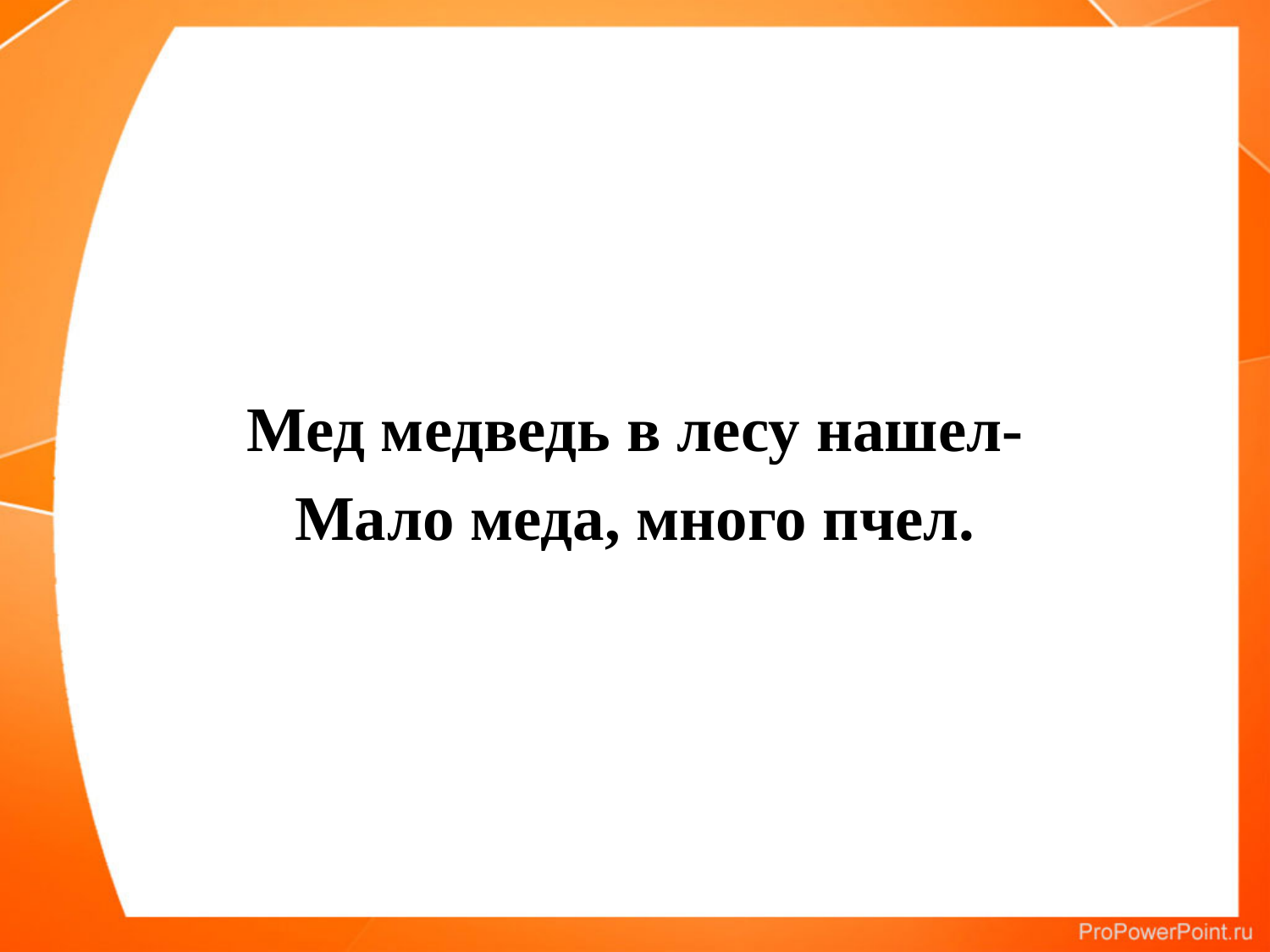

#

Мед медведь в лесу нашел-
Мало меда, много пчел.